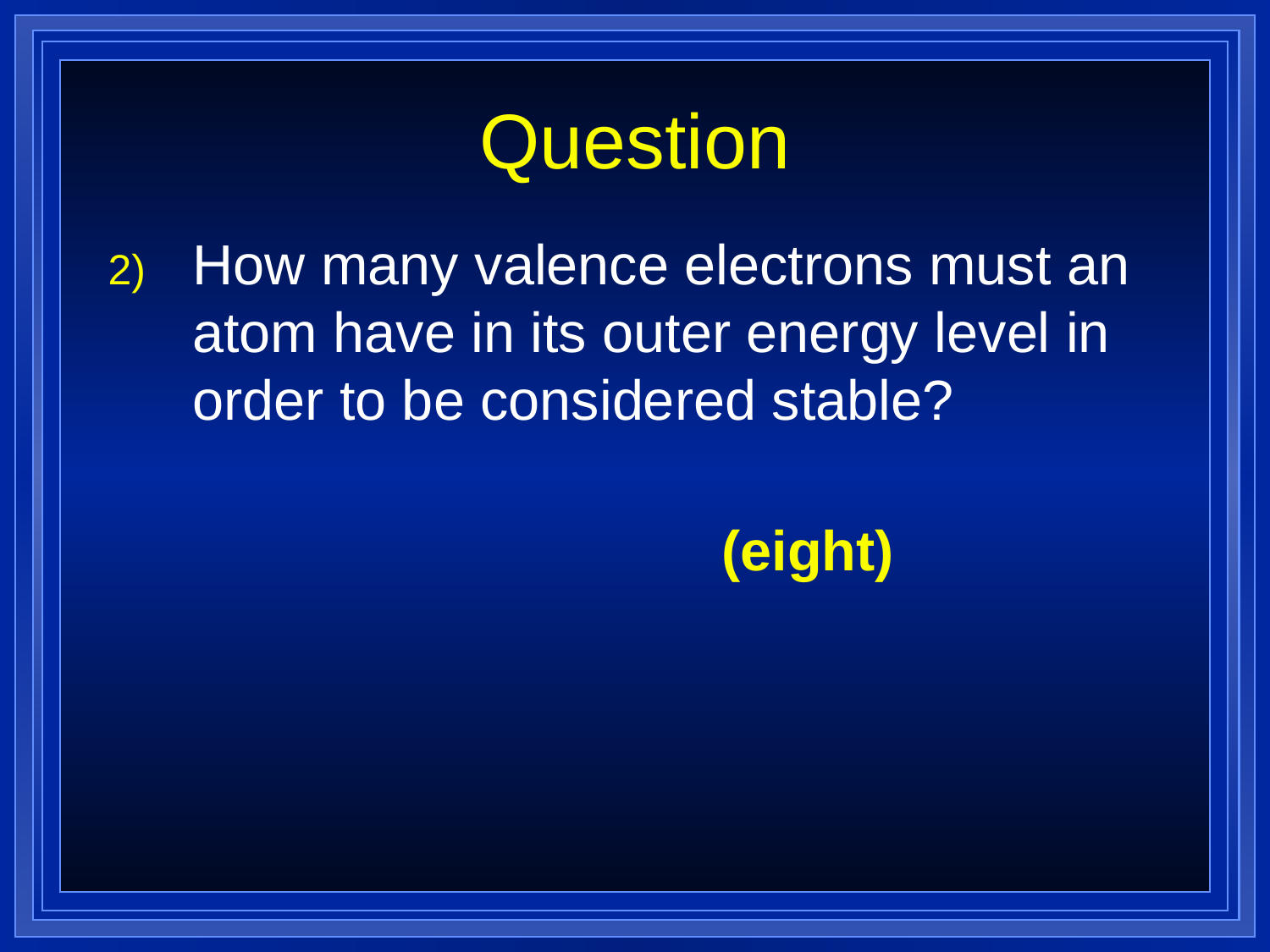

# Question
How many valence electrons must an atom have in its outer energy level in order to be considered stable?
(eight)